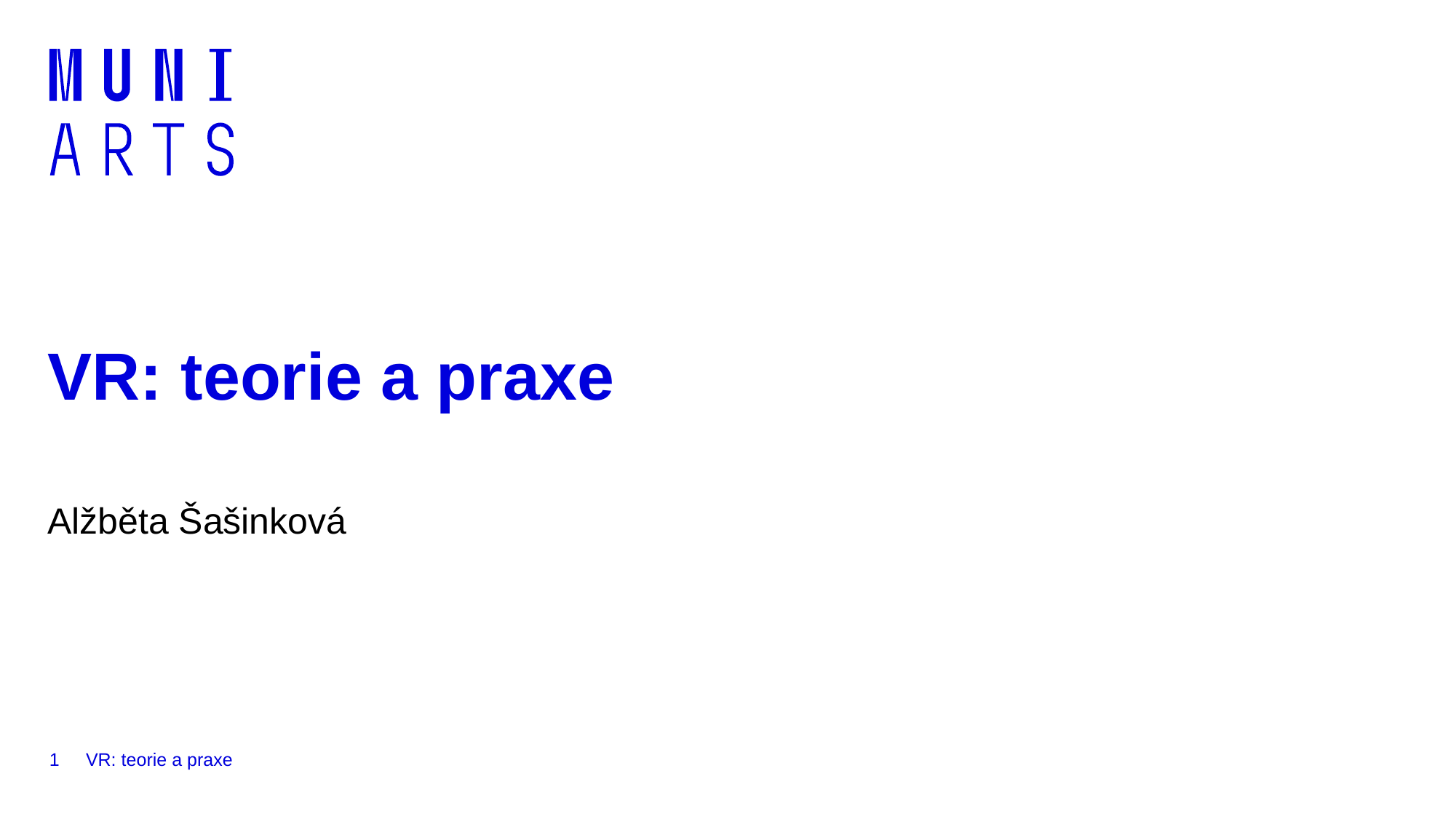

# VR: teorie a praxe
Alžběta Šašinková
1
VR: teorie a praxe